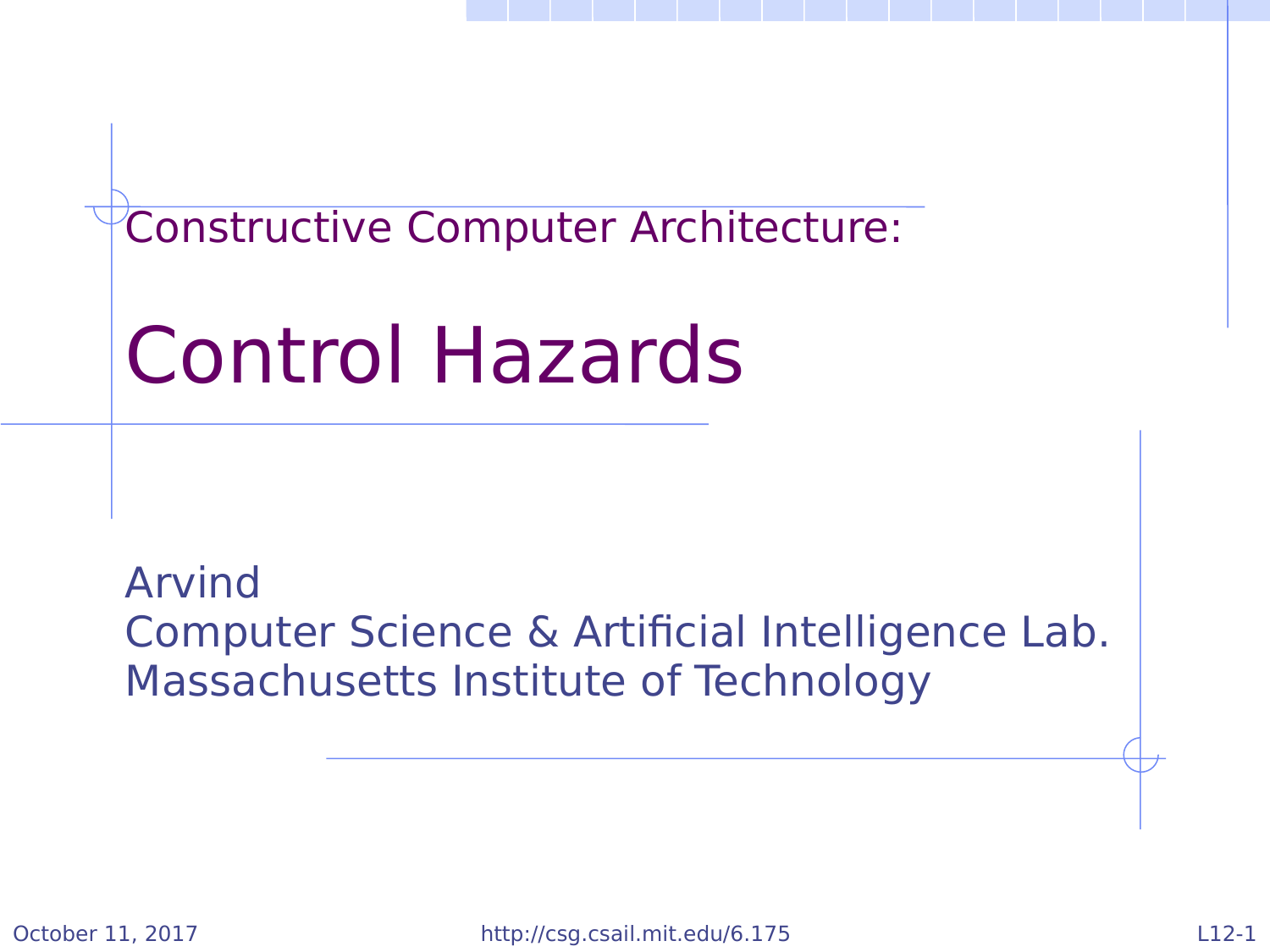

Constructive Computer Architecture:

Control Hazards

Arvind
Computer Science & Artificial Intelligence Lab.
Massachusetts Institute of Technology

October 11, 2017
http://csg.csail.mit.edu/6.175
L12-1